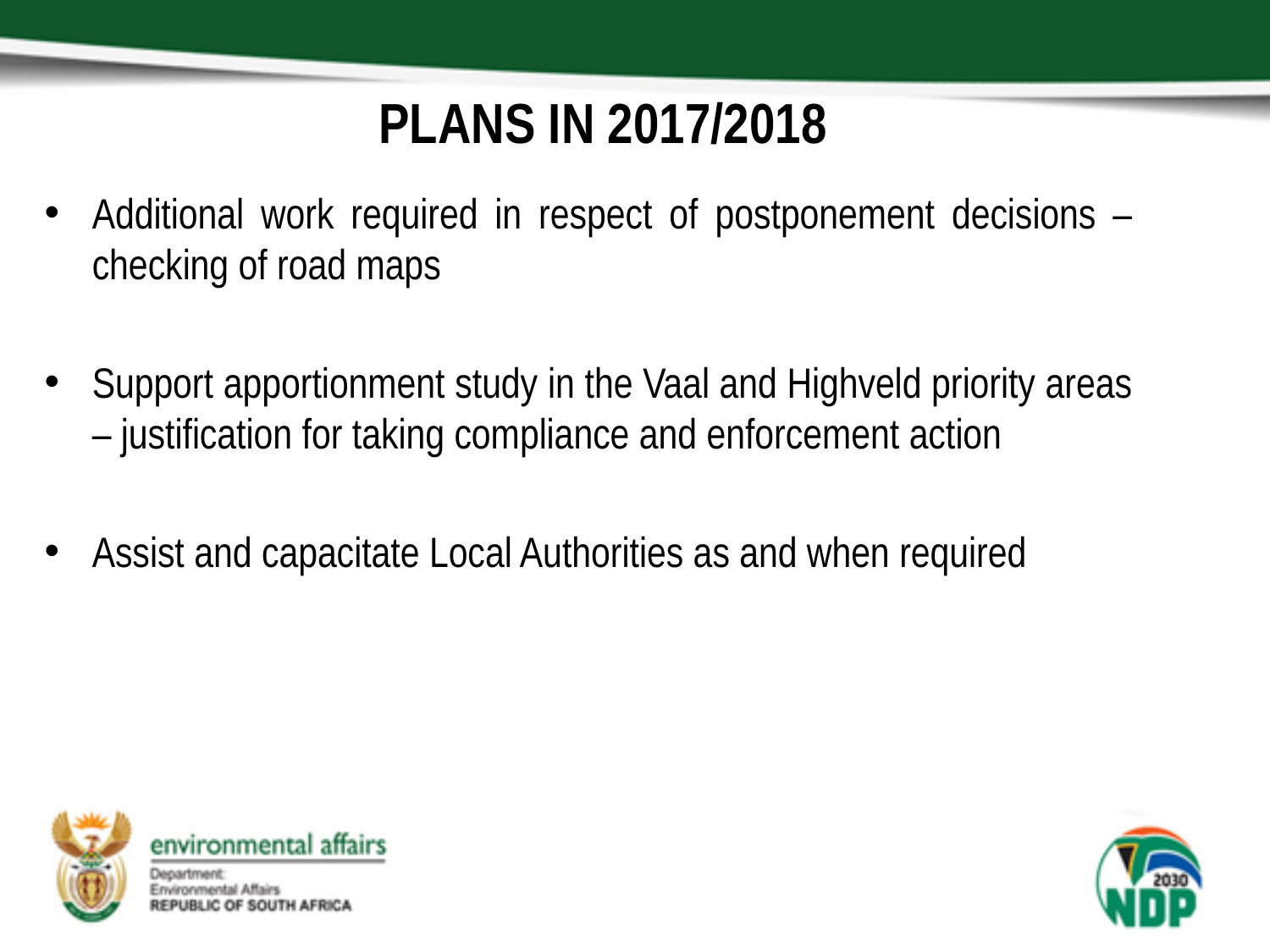

PLANS IN 2017/2018

Additional work required in respect of postponement decisions – checking of road maps

Support apportionment study in the Vaal and Highveld priority areas – justification for taking compliance and enforcement action

Assist and capacitate Local Authorities as and when required